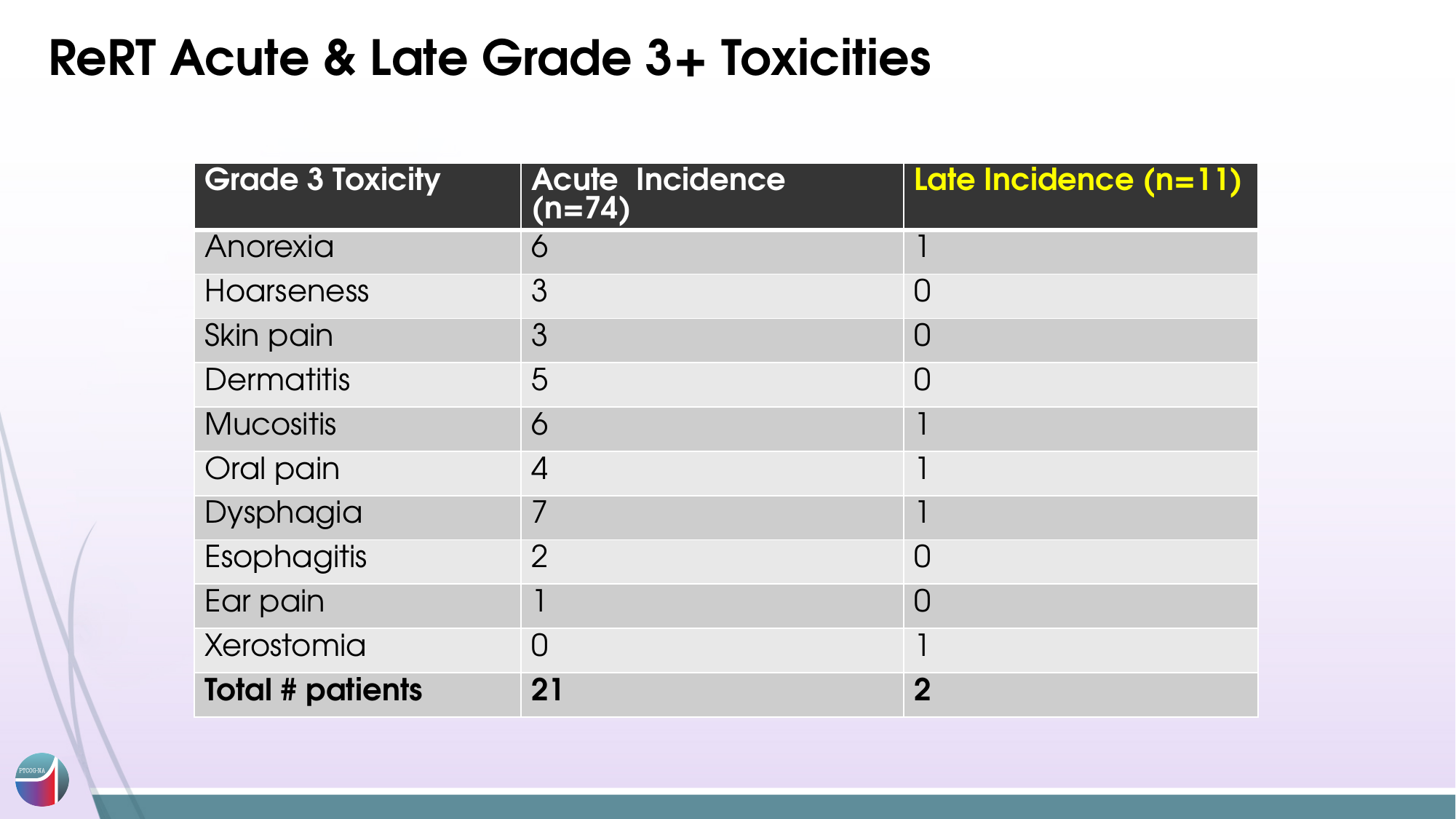

# ReRT Acute & Late Grade 3+ Toxicities
| Grade 3 Toxicity | Acute Incidence (n=74) | Late Incidence (n=11) |
| --- | --- | --- |
| Anorexia | 6 | 1 |
| Hoarseness | 3 | 0 |
| Skin pain | 3 | 0 |
| Dermatitis | 5 | 0 |
| Mucositis | 6 | 1 |
| Oral pain | 4 | 1 |
| Dysphagia | 7 | 1 |
| Esophagitis | 2 | 0 |
| Ear pain | 1 | 0 |
| Xerostomia | 0 | 1 |
| Total # patients | 21 | 2 |